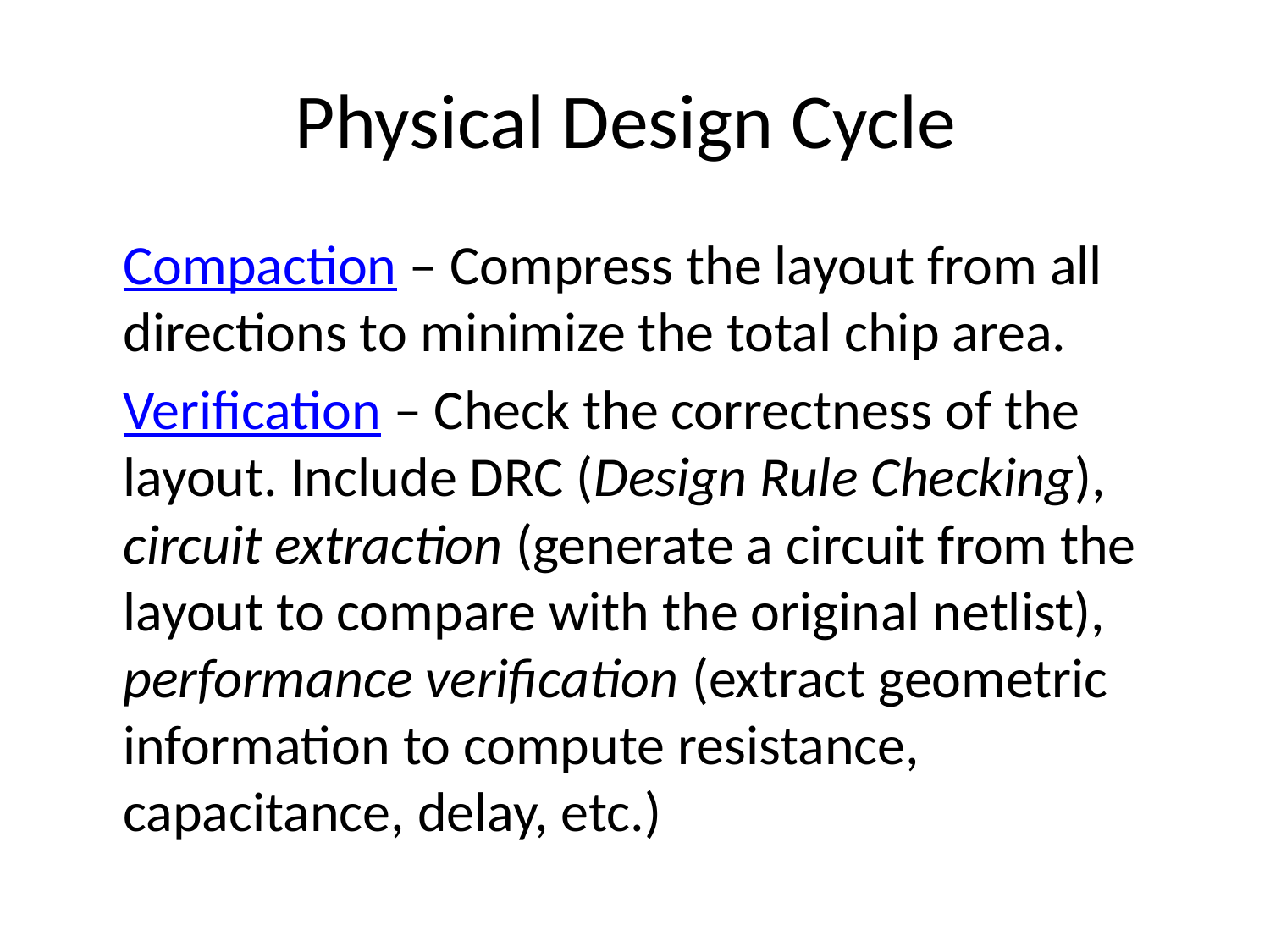

# Physical Design Cycle
Compaction – Compress the layout from all directions to minimize the total chip area.
Verification – Check the correctness of the layout. Include DRC (Design Rule Checking), circuit extraction (generate a circuit from the layout to compare with the original netlist), performance verification (extract geometric information to compute resistance, capacitance, delay, etc.)